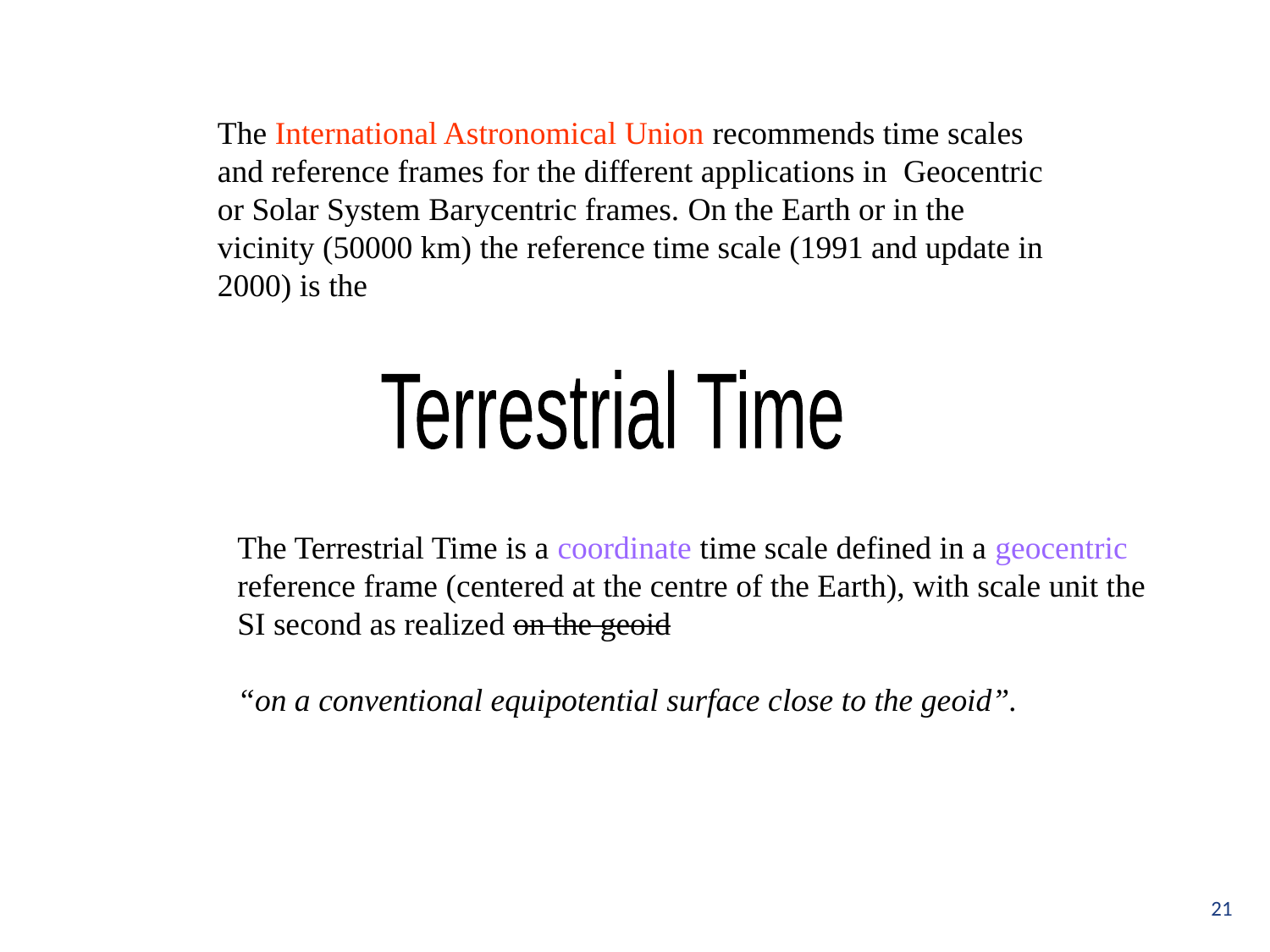

The International Astronomical Union recommends time scales and reference frames for the different applications in  Geocentric or Solar System Barycentric frames. On the Earth or in the vicinity (50000 km) the reference time scale (1991 and update in 2000) is the
Terrestrial Time
The Terrestrial Time is a coordinate time scale defined in a geocentric reference frame (centered at the centre of the Earth), with scale unit the SI second as realized on the geoid

“on a conventional equipotential surface close to the geoid”.